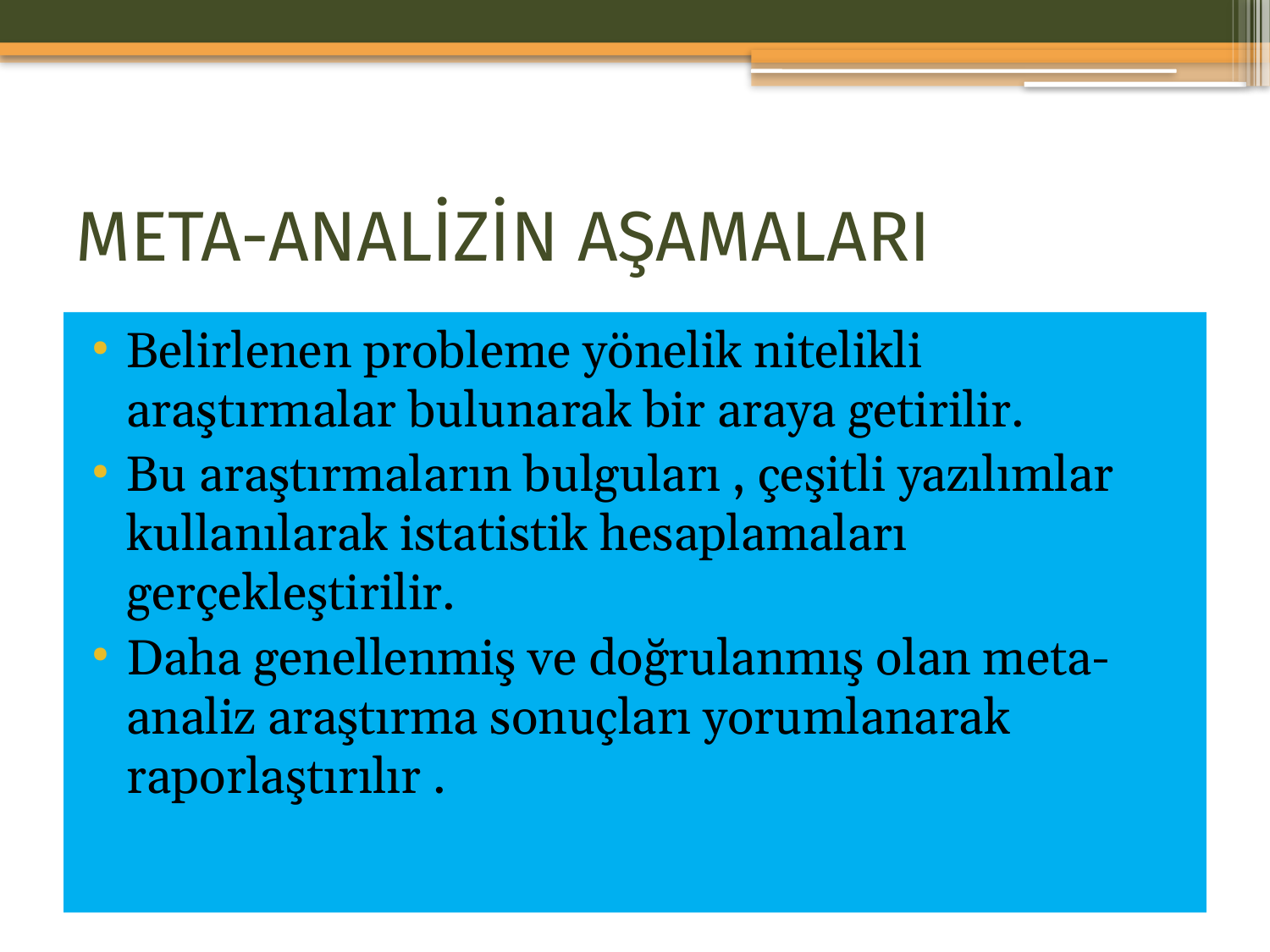

# META-ANALİZİN AŞAMALARI
Belirlenen probleme yönelik nitelikli araştırmalar bulunarak bir araya getirilir.
Bu araştırmaların bulguları , çeşitli yazılımlar kullanılarak istatistik hesaplamaları gerçekleştirilir.
Daha genellenmiş ve doğrulanmış olan meta-analiz araştırma sonuçları yorumlanarak raporlaştırılır .